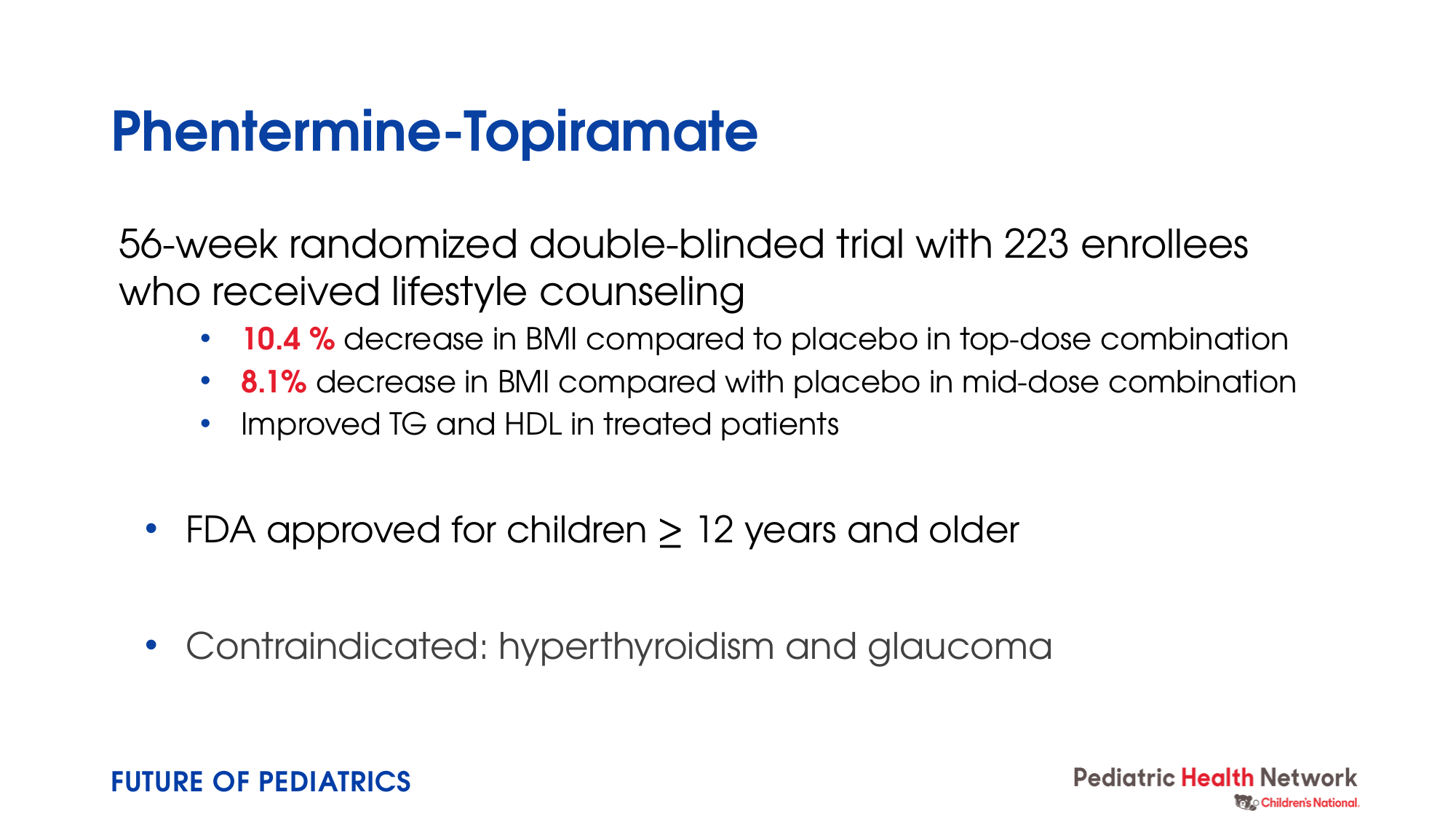

# Phentermine-Topiramate
56-week randomized double-blinded trial with 223 enrollees who received lifestyle counseling
10.4 % decrease in BMI compared to placebo in top-dose combination
8.1% decrease in BMI compared with placebo in mid-dose combination
Improved TG and HDL in treated patients

FDA approved for children ≥ 12 years and older

Contraindicated: hyperthyroidism and glaucoma